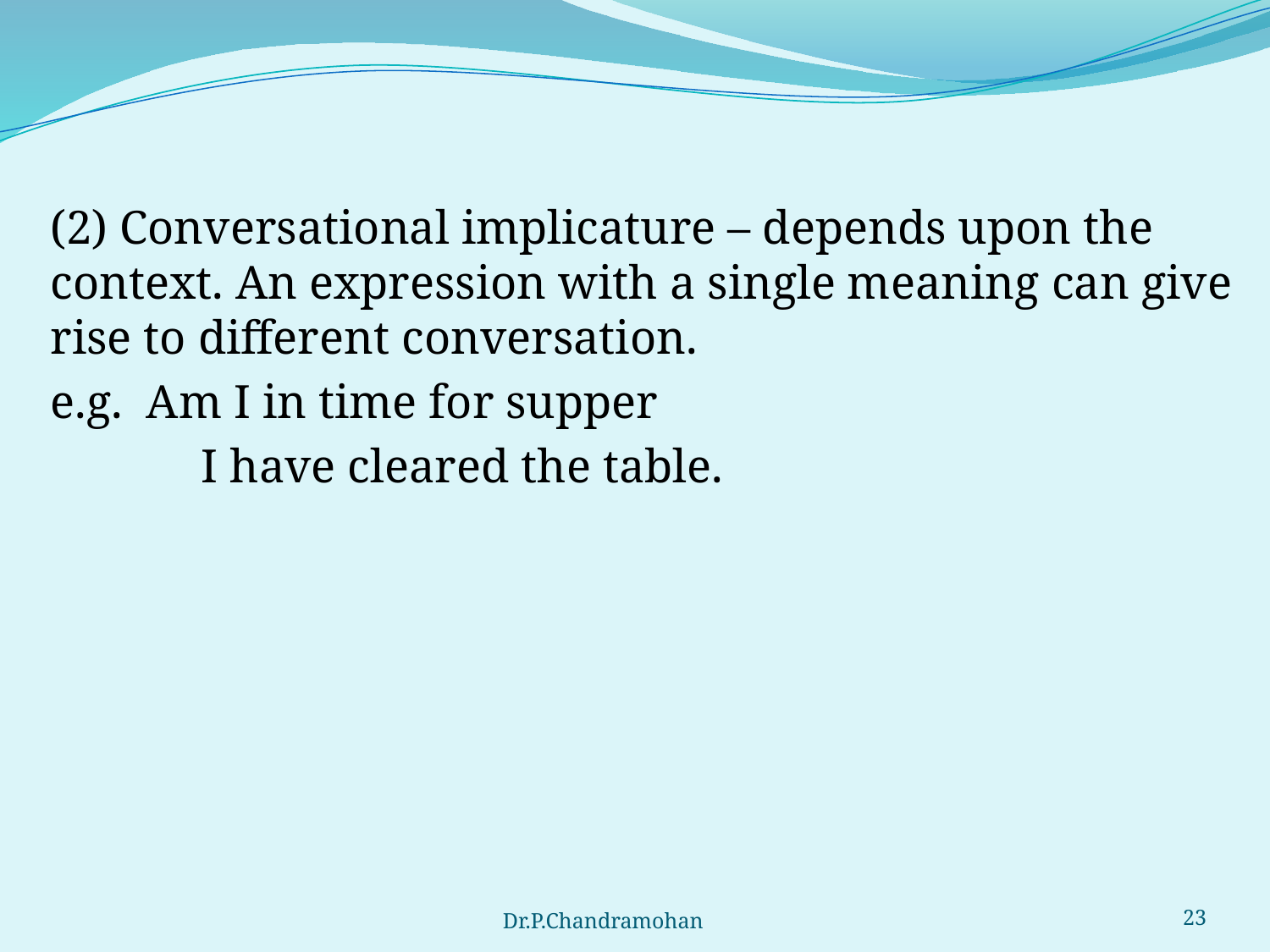

(2) Conversational implicature – depends upon the context. An expression with a single meaning can give rise to different conversation.
	e.g.  Am I in time for supper
		  I have cleared the table.
Dr.P.Chandramohan
23